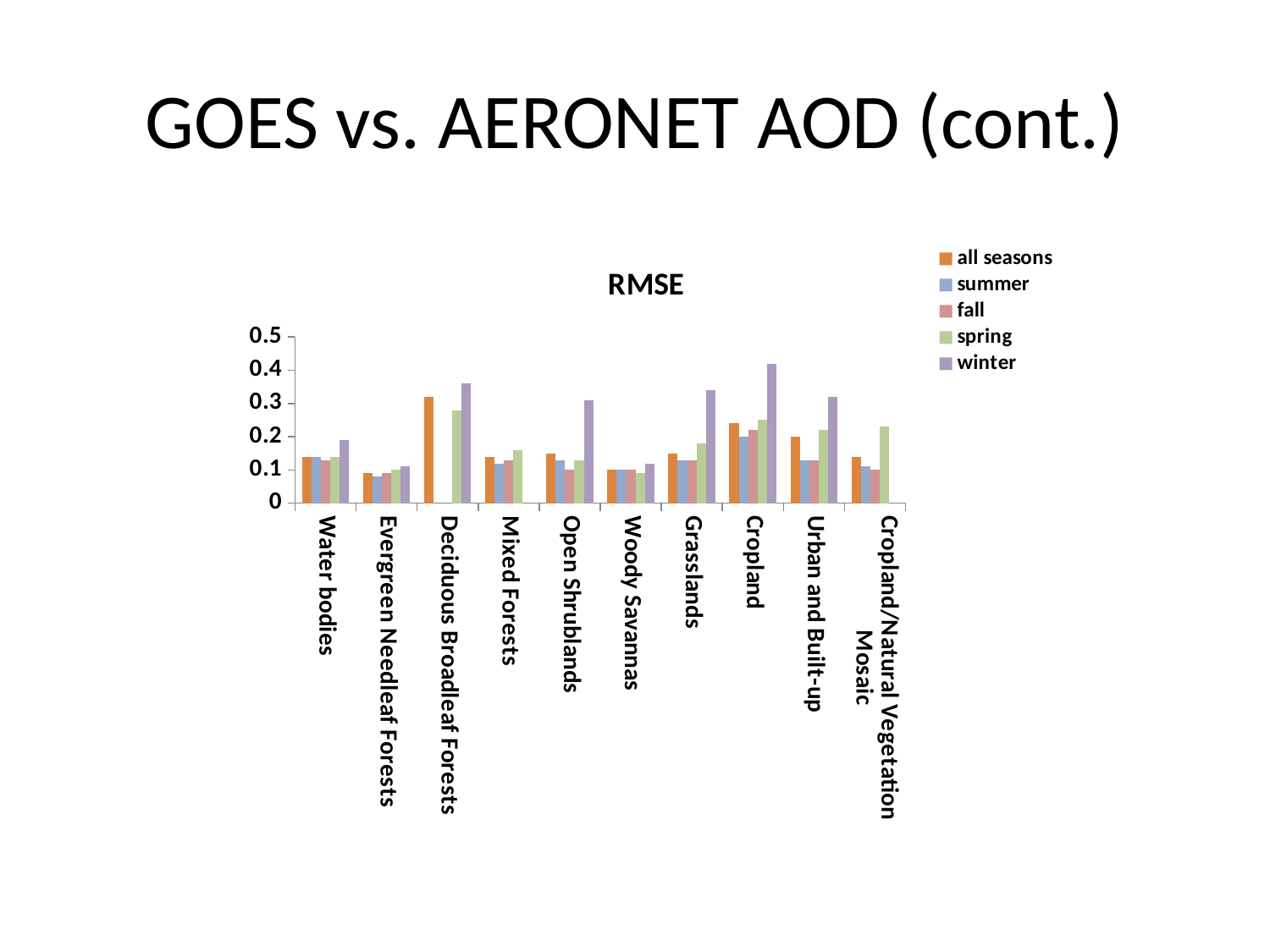

# GOES vs. AERONET AOD (cont.)

### Chart: RMSE

| Category |  |  |  |  |  |
|---|---|---|---|---|---|
| Water bodies | 0.14 | 0.14 | 0.13 | 0.14 | 0.19 |
| Evergreen Needleaf Forests | 0.09000000000000002 | 0.08000000000000003 | 0.09000000000000002 | 0.1 | 0.11 |
| Deciduous Broadleaf Forests | 0.3200000000000001 | None | None | 0.2800000000000001 | 0.3600000000000001 |
| Mixed Forests | 0.14 | 0.12000000000000002 | 0.13 | 0.16 | None |
| Open Shrublands | 0.15000000000000005 | 0.13 | 0.1 | 0.13 | 0.3100000000000001 |
| Woody Savannas | 0.1 | 0.1 | 0.1 | 0.09000000000000002 | 0.12000000000000002 |
| Grasslands | 0.15000000000000005 | 0.13 | 0.13 | 0.18000000000000005 | 0.34 |
| Cropland | 0.24000000000000005 | 0.2 | 0.22 | 0.25 | 0.4200000000000001 |
| Urban and Built-up | 0.2 | 0.13 | 0.13 | 0.22 | 0.3200000000000001 |
| Cropland/Natural Vegetation Mosaic | 0.14 | 0.11 | 0.1 | 0.23 | None |